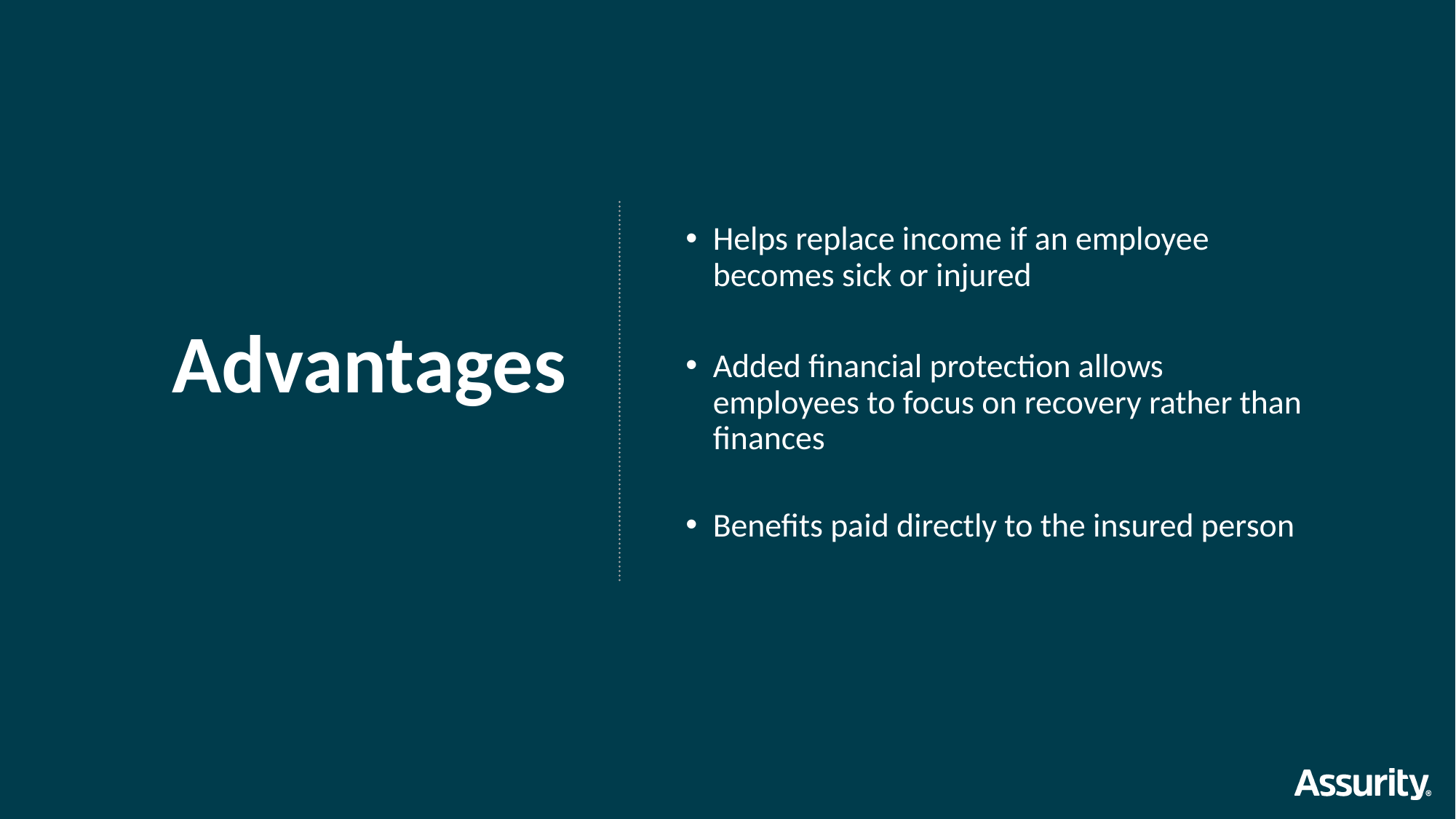

Helps replace income if an employee becomes sick or injured
Added financial protection allows employees to focus on recovery rather than finances
Benefits paid directly to the insured person
Advantages